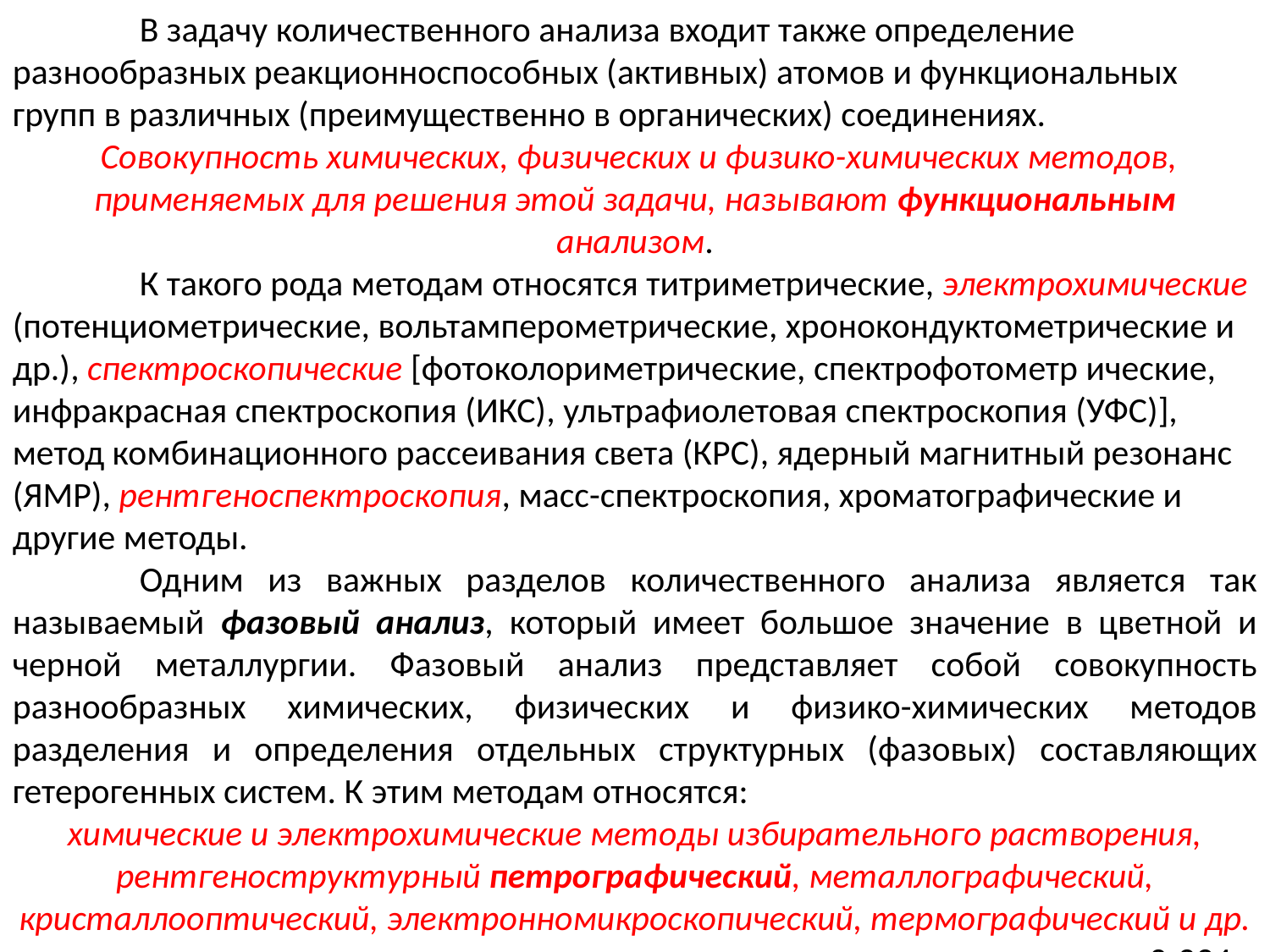

В задачу количественного анализа входит также определение разнообразных реакционноспособных (активных) атомов и функциональных групп в различных (преимущественно в органических) соединениях.
 Совокупность химических, физических и физико-химических методов, применяемых для решения этой задачи, называют функциональным анализом.
 	К такого рода методам относятся титриметрические, электрохимические (потенциометрические, вольтамперометрические, хронокондуктометрические и др.), спектроскопические [фотоколориметрические, спектрофотометр ические, инфракрасная спектроскопия (ИКС), ультрафиолетовая спектроскопия (УФС)], метод комбинационного рассеивания света (КРС), ядерный магнитный резонанс (ЯМР), рентгеноспектроскопия, масс-спектроскопия, хроматографические и другие методы.
	Одним из важных разделов количественного анализа является так называемый фазовый анализ, который имеет большое значение в цветной и черной металлургии. Фазовый анализ представляет собой совокупность разнообразных химических, физических и физико-химических методов разделения и определения отдельных структурных (фазовых) составляющих гетерогенных систем. К этим методам относятся:
химические и электрохимические методы избирательного растворения, рентгеноструктурный петрографический, металлографический, кристаллооптический, электронномикроскопический, термографический и др.
                                                                                                                                            -2-234-